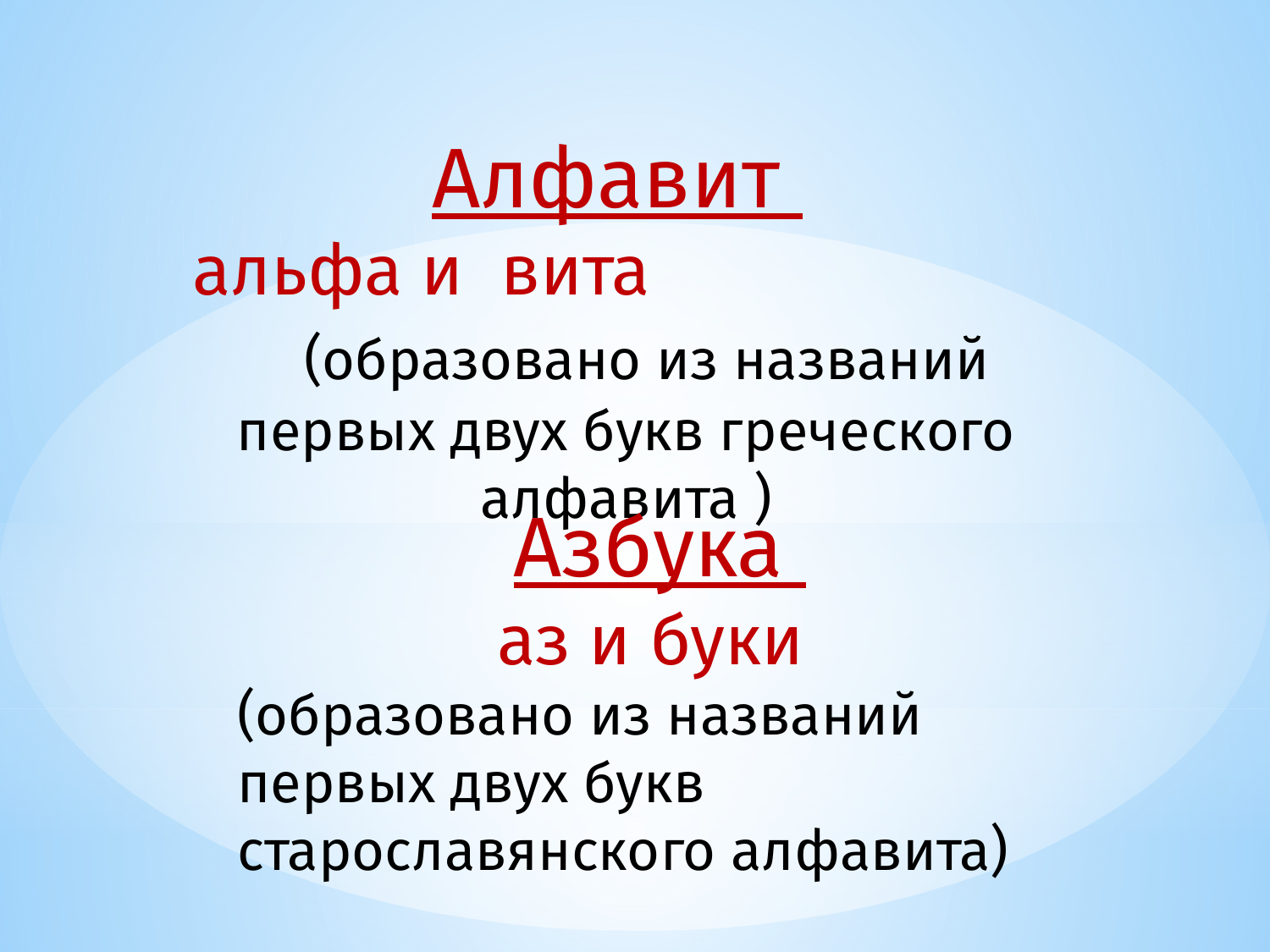

Алфавит
альфа и  вита                          (образовано из названий  первых двух букв греческого алфавита )
Азбука
аз и буки
(образовано из названий первых двух букв старославянского алфавита)